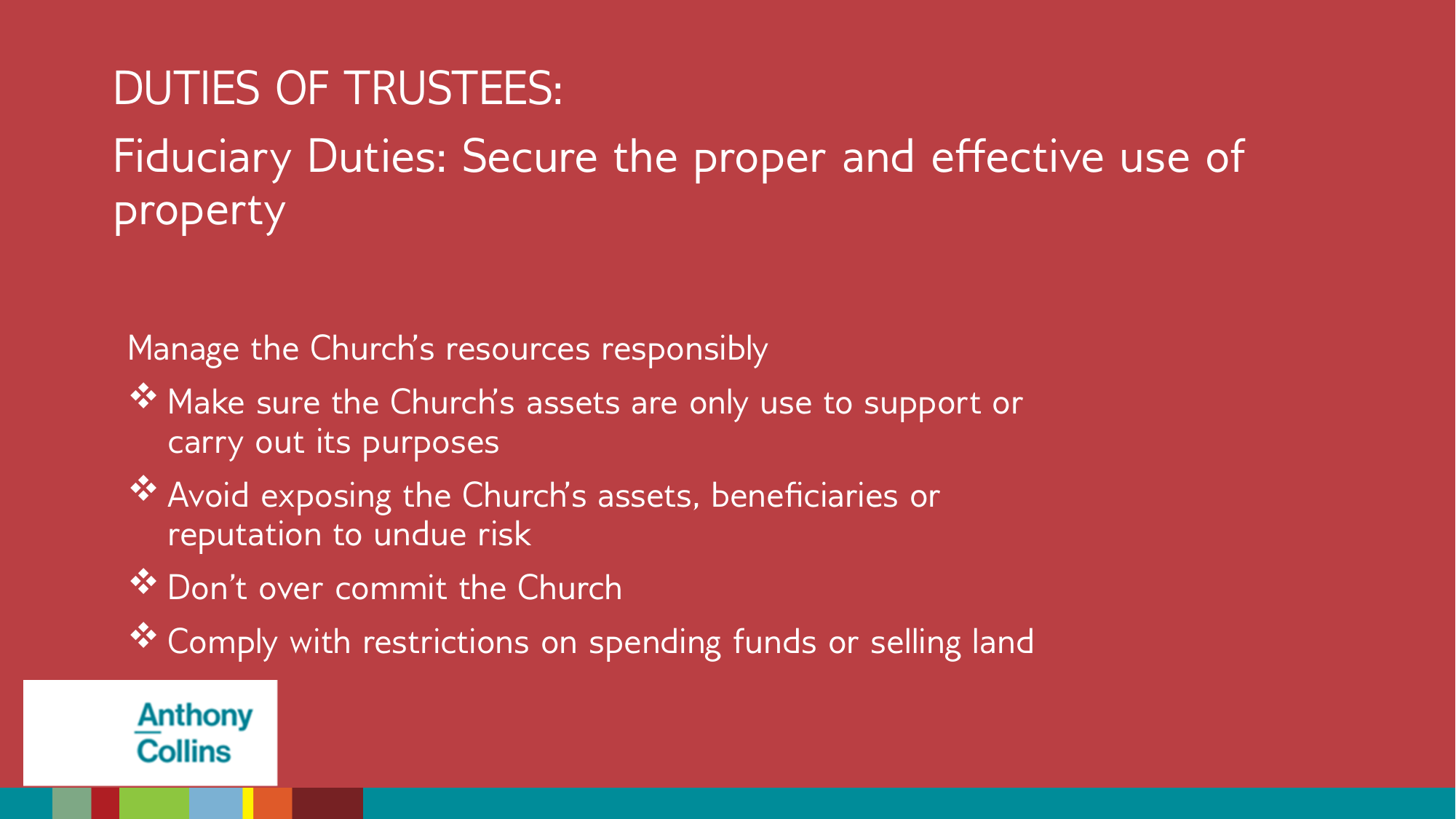

DUTIES OF TRUSTEES:
Fiduciary Duties: Secure the proper and effective use of property
Manage the Church’s resources responsibly
Make sure the Church’s assets are only use to support or carry out its purposes
Avoid exposing the Church’s assets, beneficiaries or reputation to undue risk
Don’t over commit the Church
Comply with restrictions on spending funds or selling land